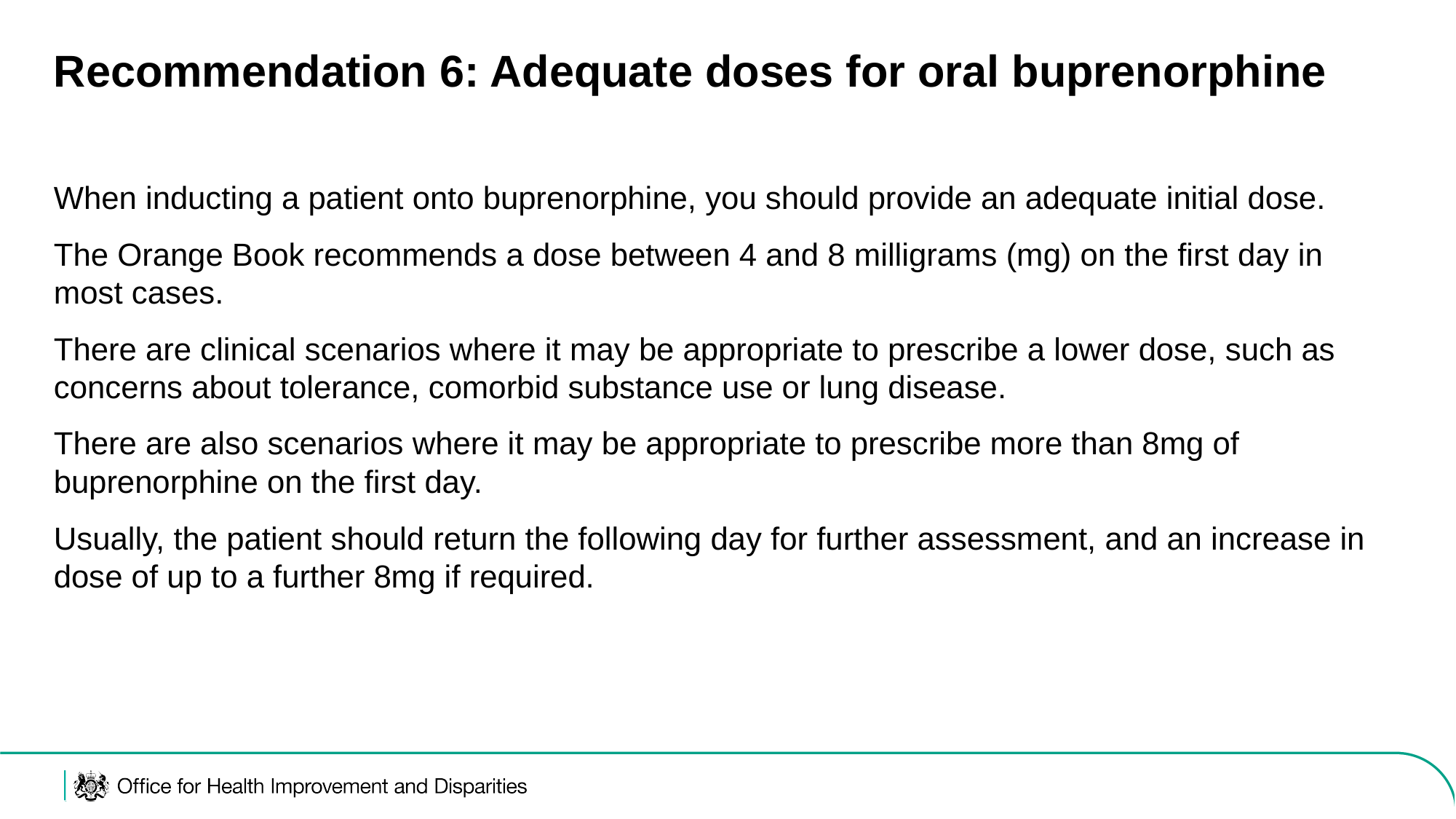

# Recommendation 6: Adequate doses for oral buprenorphine
When inducting a patient onto buprenorphine, you should provide an adequate initial dose.
The Orange Book recommends a dose between 4 and 8 milligrams (mg) on the first day in most cases.
There are clinical scenarios where it may be appropriate to prescribe a lower dose, such as concerns about tolerance, comorbid substance use or lung disease.
There are also scenarios where it may be appropriate to prescribe more than 8mg of buprenorphine on the first day.
Usually, the patient should return the following day for further assessment, and an increase in dose of up to a further 8mg if required.